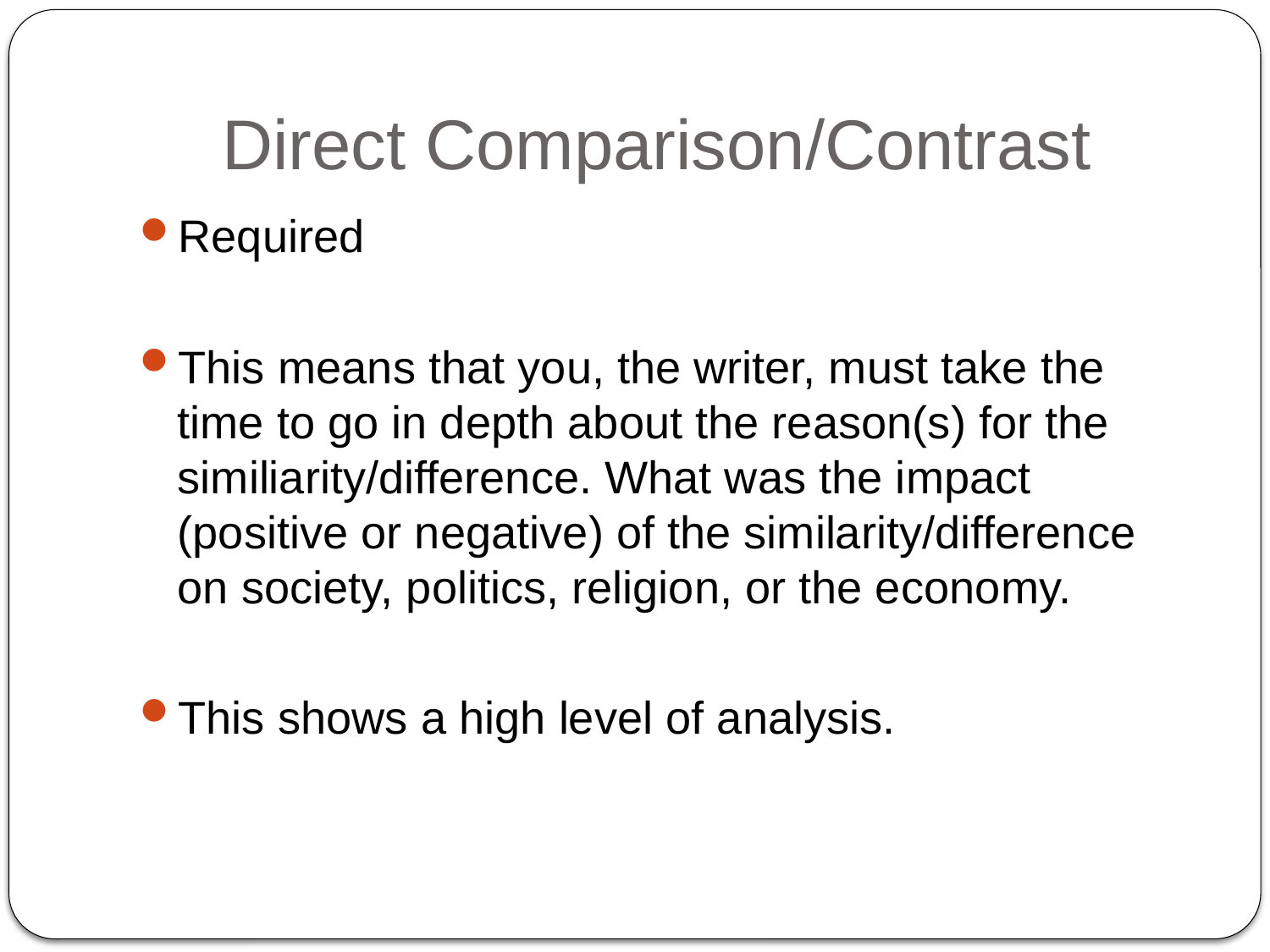

# Direct Comparison/Contrast
Required

This means that you, the writer, must take the time to go in depth about the reason(s) for the similiarity/difference. What was the impact (positive or negative) of the similarity/difference on society, politics, religion, or the economy.

This shows a high level of analysis.